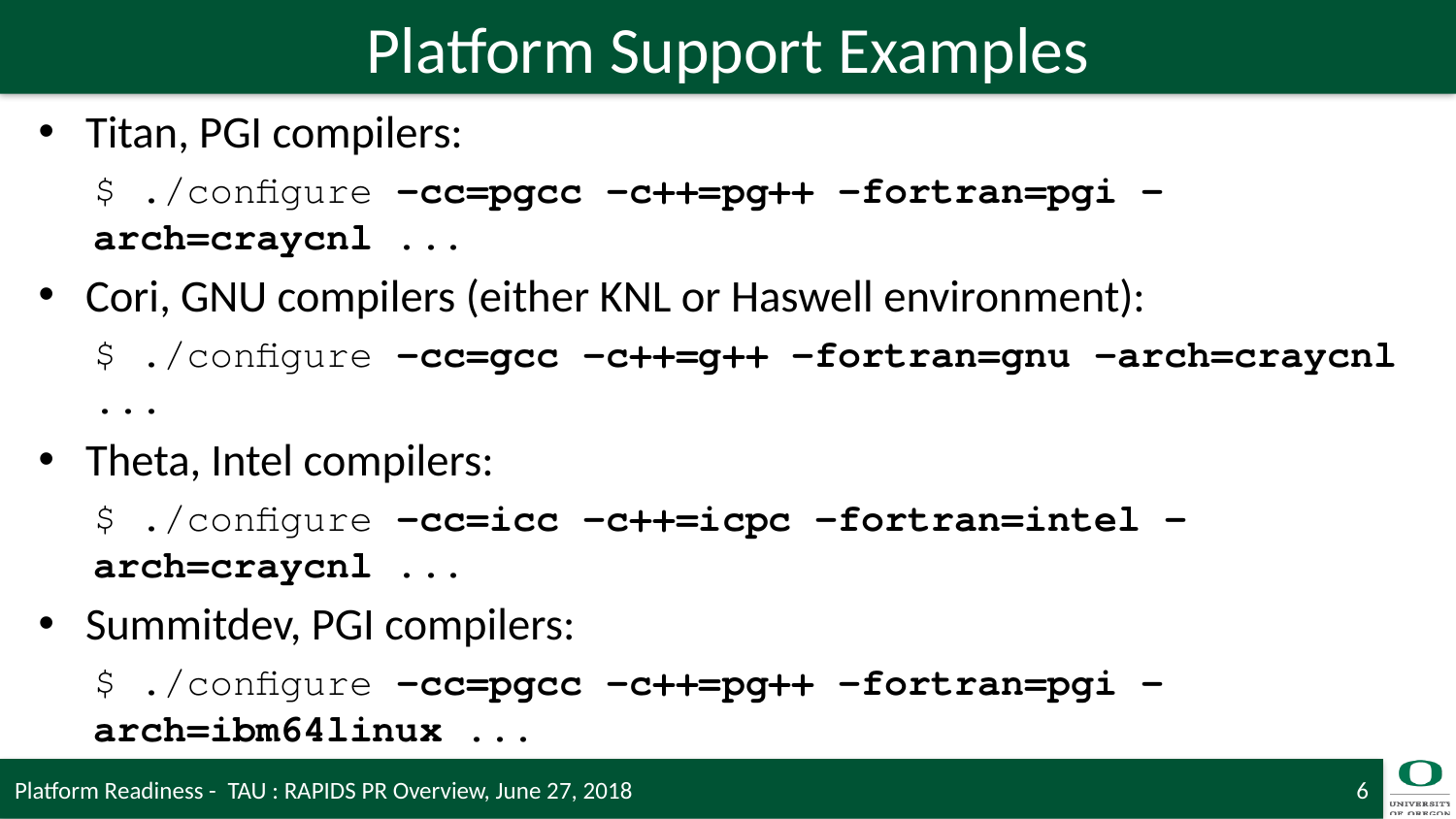

# Platform Support Examples
Titan, PGI compilers:
$ ./configure -cc=pgcc -c++=pg++ -fortran=pgi -arch=craycnl ...
Cori, GNU compilers (either KNL or Haswell environment):
$ ./configure -cc=gcc -c++=g++ -fortran=gnu -arch=craycnl ...
Theta, Intel compilers:
$ ./configure -cc=icc -c++=icpc -fortran=intel -arch=craycnl ...
Summitdev, PGI compilers:
$ ./configure -cc=pgcc -c++=pg++ -fortran=pgi -arch=ibm64linux ...

Platform Readiness -  TAU : RAPIDS PR Overview, June 27, 2018
6